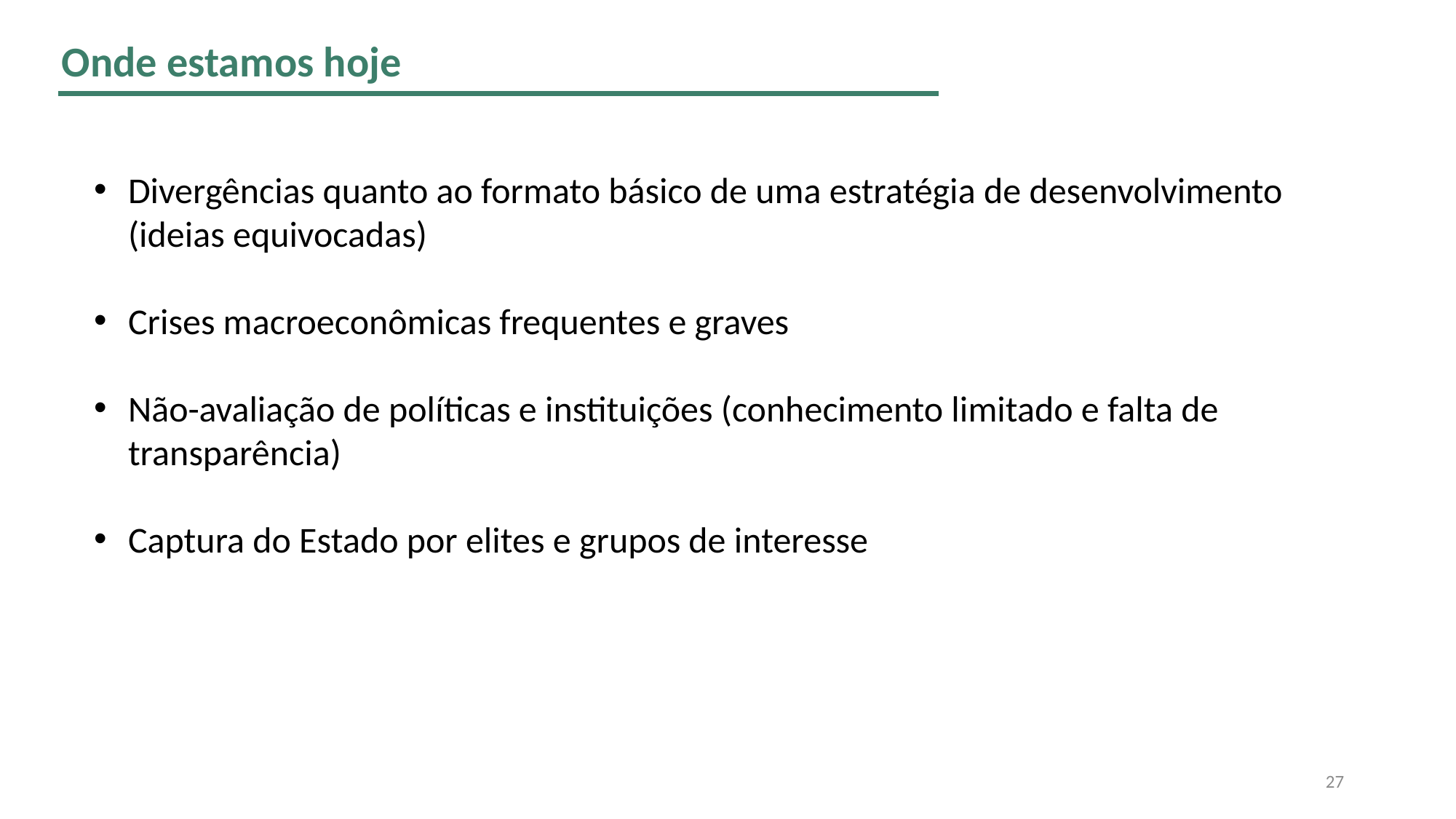

Onde estamos hoje
Divergências quanto ao formato básico de uma estratégia de desenvolvimento (ideias equivocadas)

Crises macroeconômicas frequentes e graves

Não-avaliação de políticas e instituições (conhecimento limitado e falta de transparência)

Captura do Estado por elites e grupos de interesse
27